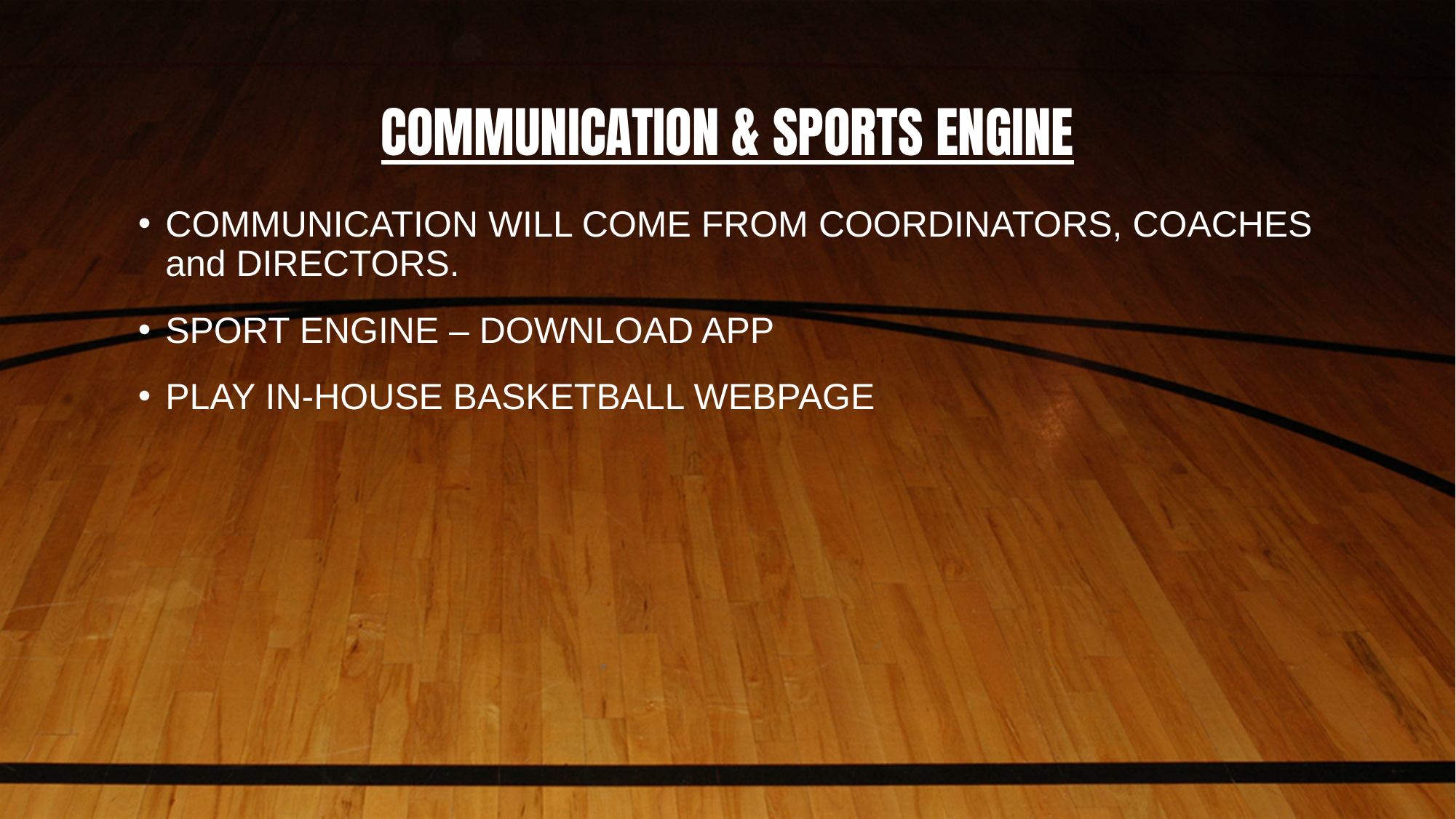

# COMMUNICATION & SPORTS ENGINE
COMMUNICATION WILL COME FROM COORDINATORS, COACHES and DIRECTORS.
SPORT ENGINE – DOWNLOAD APP
PLAY IN-HOUSE BASKETBALL WEBPAGE